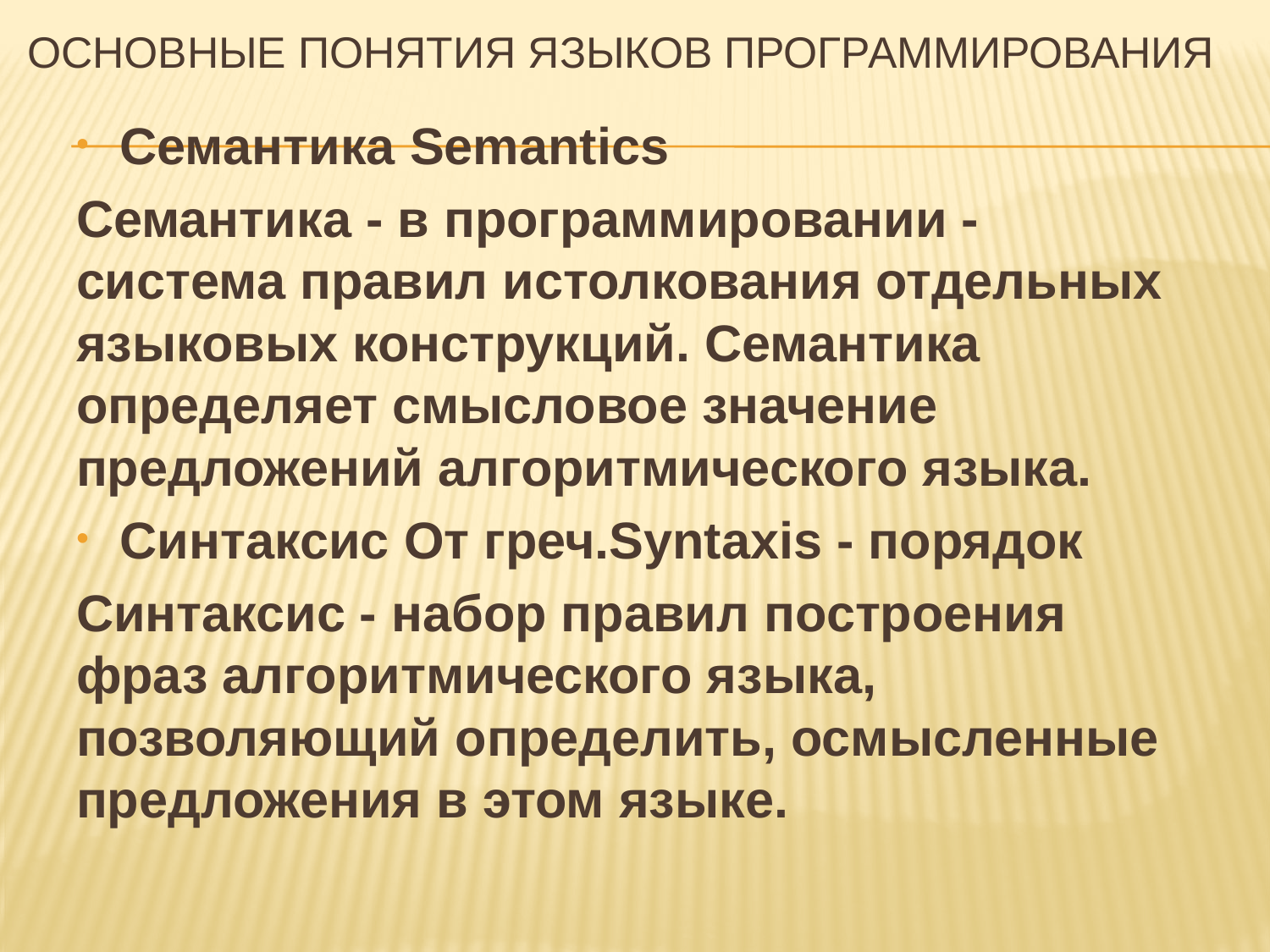

# Основные понятия языков программирования
Семантика Semantics
Семантика - в программировании - система правил истолкования отдельных языковых конструкций. Семантика определяет смысловое значение предложений алгоритмического языка.
Синтаксис От греч.Syntaxis - порядок
Синтаксис - набор правил построения фраз алгоритмического языка, позволяющий определить, осмысленные предложения в этом языке.